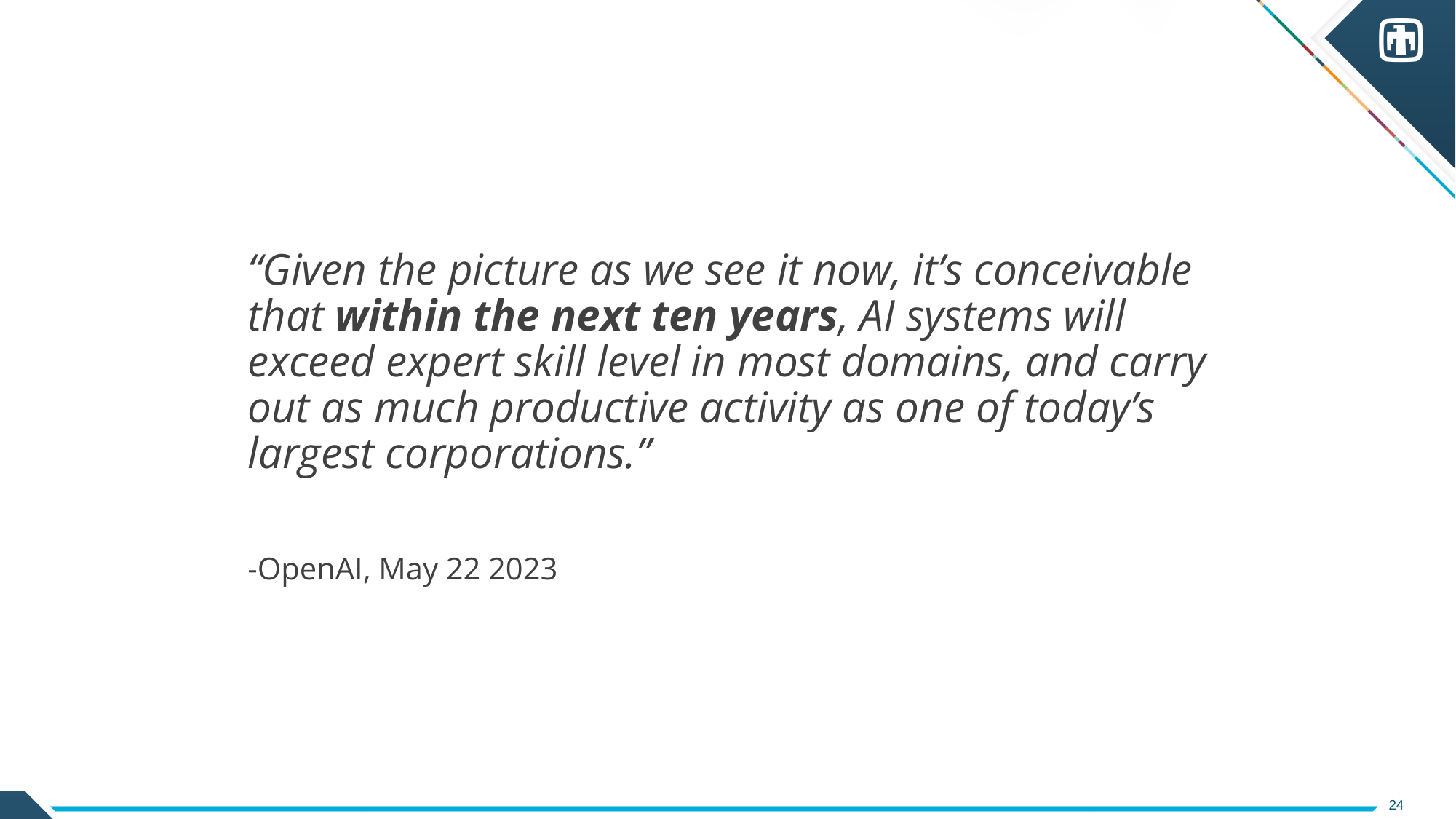

“Given the picture as we see it now, it’s conceivable that within the next ten years, AI systems will exceed expert skill level in most domains, and carry out as much productive activity as one of today’s largest corporations.”

-OpenAI, May 22 2023
24